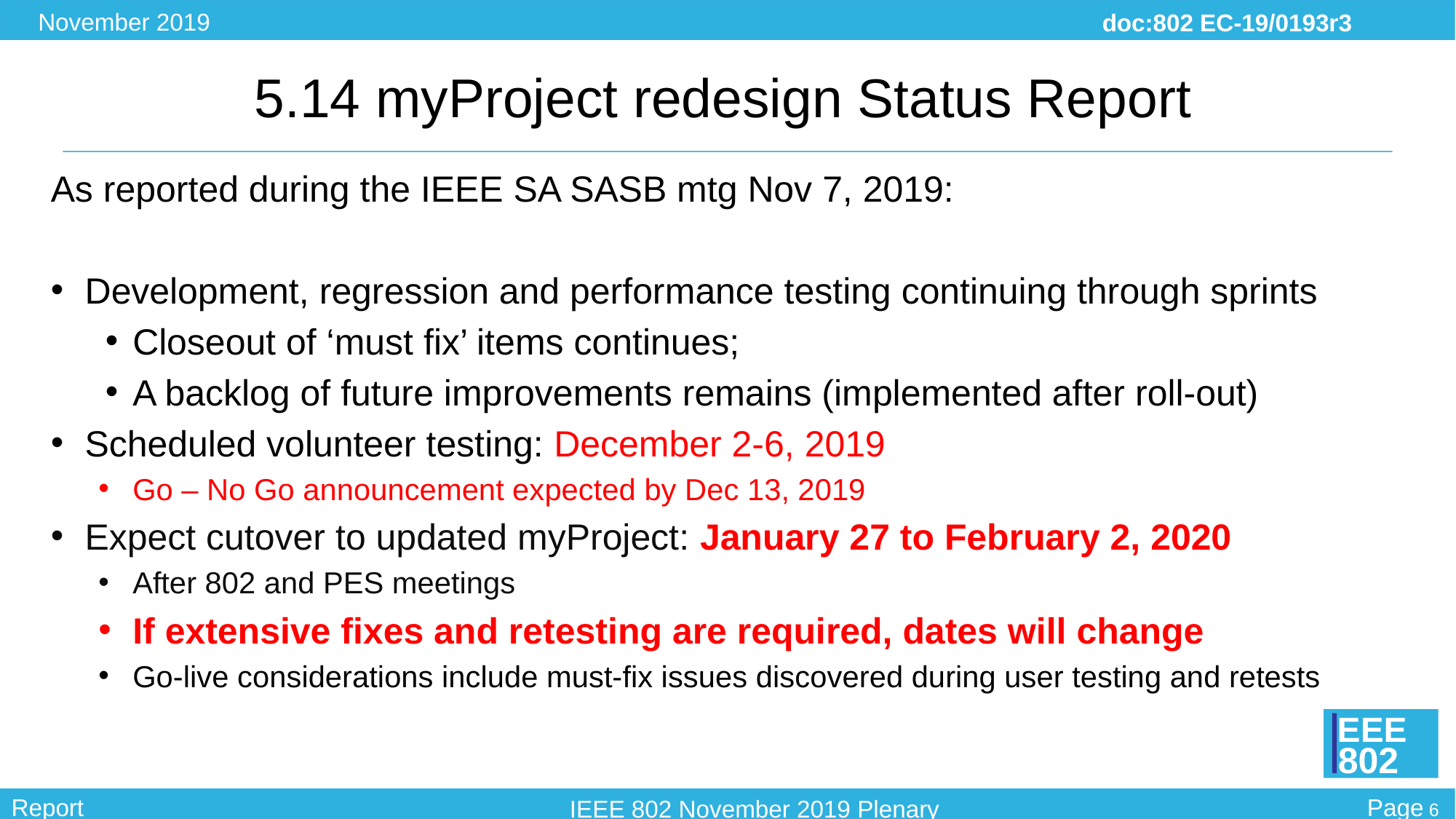

# 5.14 myProject redesign Status Report
As reported during the IEEE SA SASB mtg Nov 7, 2019:

Development, regression and performance testing continuing through sprints
Closeout of ‘must fix’ items continues;
A backlog of future improvements remains (implemented after roll-out)
Scheduled volunteer testing: December 2-6, 2019
Go – No Go announcement expected by Dec 13, 2019
Expect cutover to updated myProject: January 27 to February 2, 2020
After 802 and PES meetings
If extensive fixes and retesting are required, dates will change
Go-live considerations include must-fix issues discovered during user testing and retests